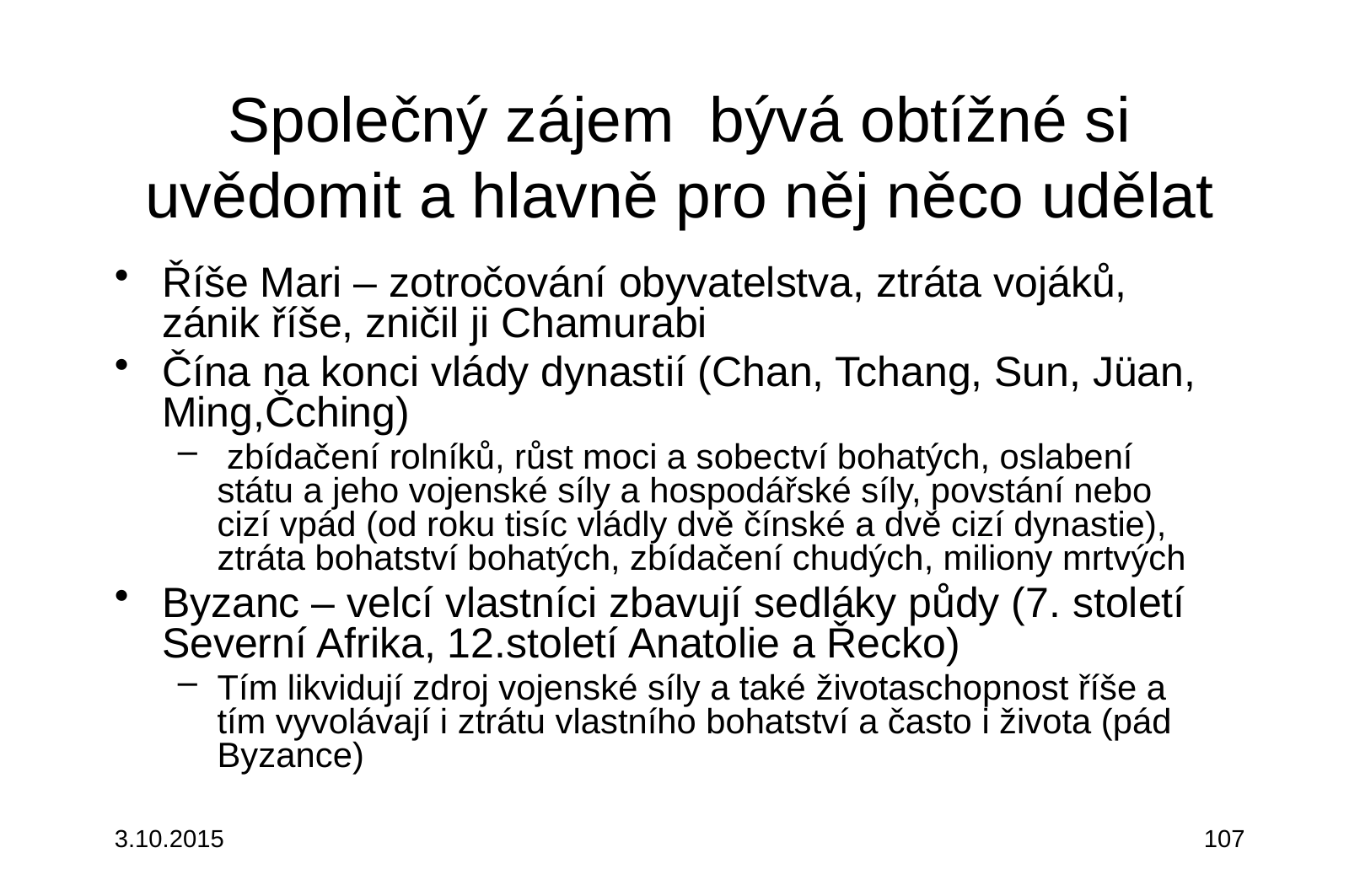

# Společný zájem  bývá obtížné si uvědomit a hlavně pro něj něco udělat
Říše Mari – zotročování obyvatelstva, ztráta vojáků, zánik říše, zničil ji Chamurabi
Čína na konci vlády dynastií (Chan, Tchang, Sun, Jüan, Ming,Čching)
 zbídačení rolníků, růst moci a sobectví bohatých, oslabení státu a jeho vojenské síly a hospodářské síly, povstání nebo cizí vpád (od roku tisíc vládly dvě čínské a dvě cizí dynastie), ztráta bohatství bohatých, zbídačení chudých, miliony mrtvých
Byzanc – velcí vlastníci zbavují sedláky půdy (7. století Severní Afrika, 12.století Anatolie a Řecko)
Tím likvidují zdroj vojenské síly a také životaschopnost říše a tím vyvolávají i ztrátu vlastního bohatství a často i života (pád Byzance)
3.10.2015
107